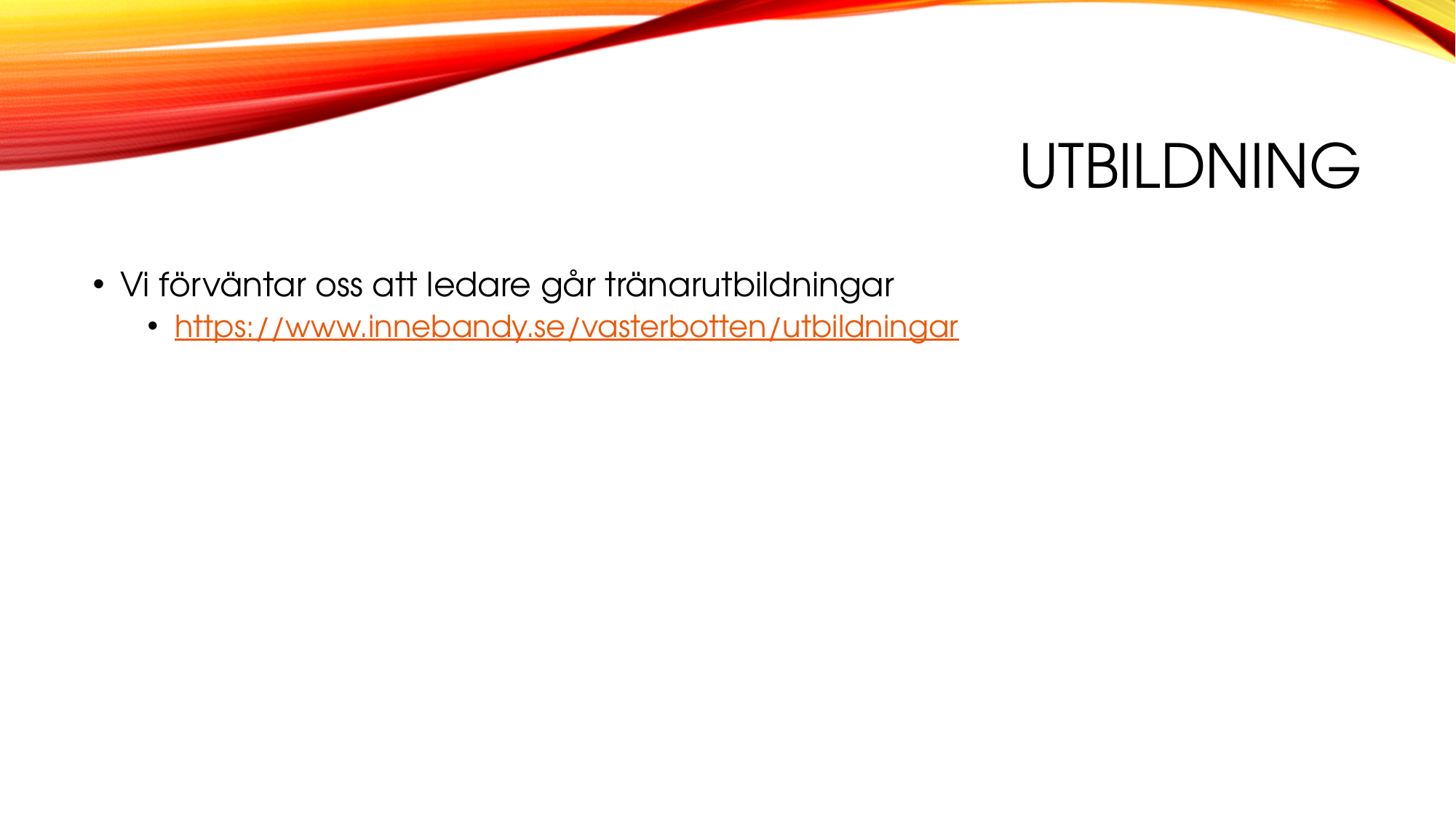

# Utbildning
Vi förväntar oss att ledare går tränarutbildningar
https://www.innebandy.se/vasterbotten/utbildningar